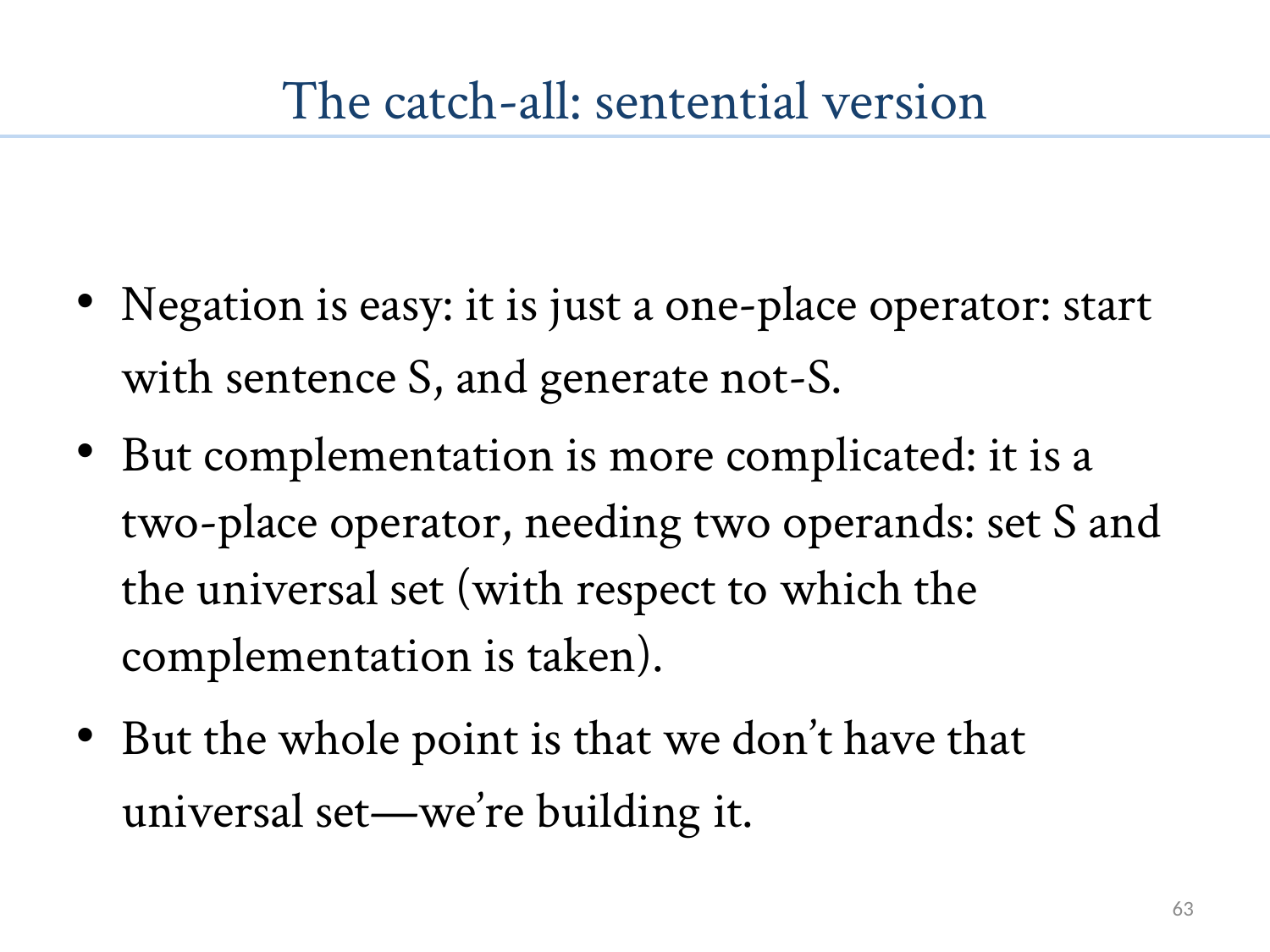

# The catch-all: sentential version

Negation is easy: it is just a one-place operator: start with sentence S, and generate not-S.
But complementation is more complicated: it is a two-place operator, needing two operands: set S and the universal set (with respect to which the complementation is taken).
But the whole point is that we don’t have that universal set—we’re building it.
63